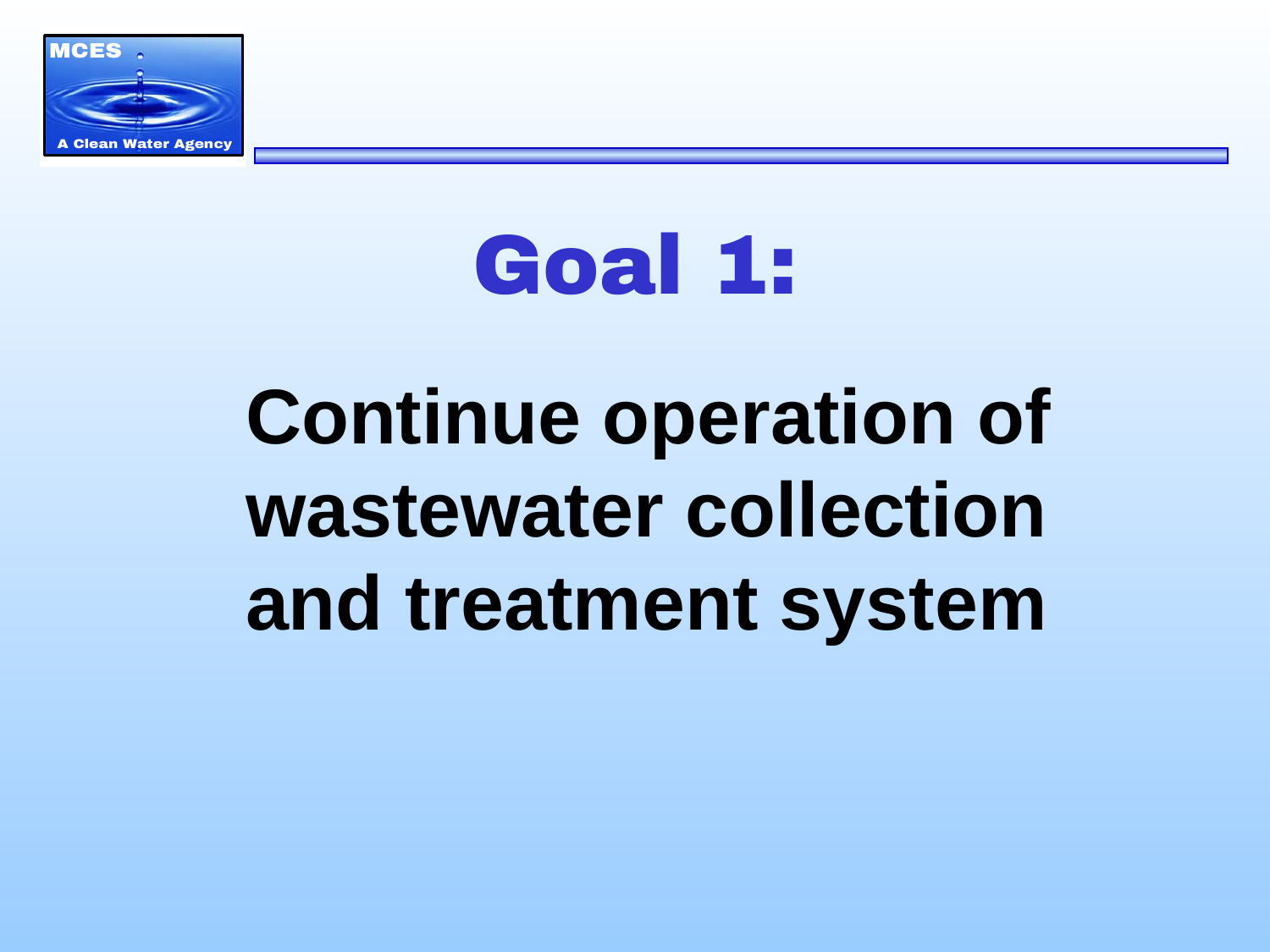

# Goal 1:
Continue operation of wastewater collection and treatment system